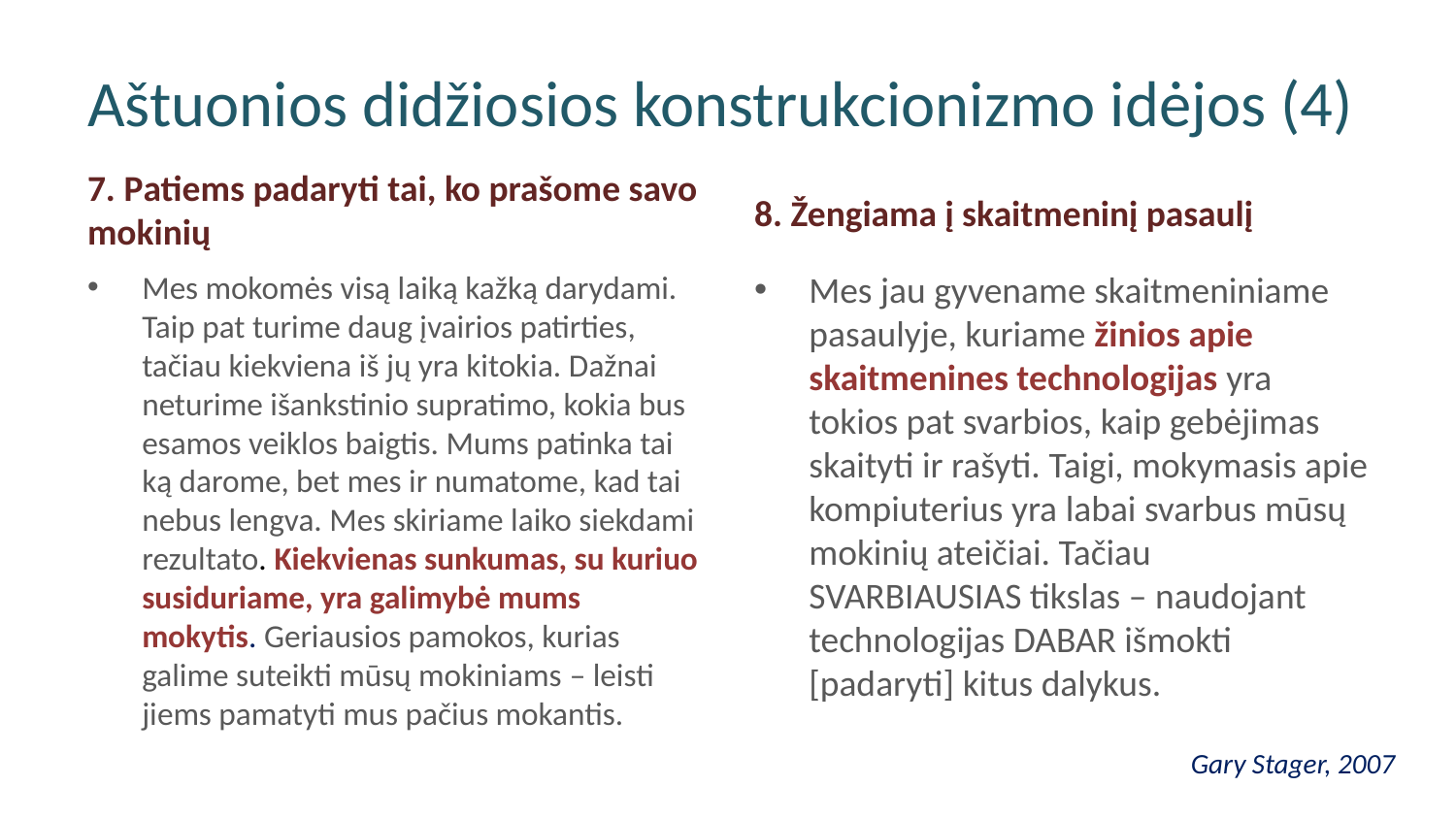

# Aštuonios didžiosios konstrukcionizmo idėjos (4)
7. Patiems padaryti tai, ko prašome savo mokinių
8. Žengiama į skaitmeninį pasaulį
Mes mokomės visą laiką kažką darydami. Taip pat turime daug įvairios patirties, tačiau kiekviena iš jų yra kitokia. Dažnai neturime išankstinio supratimo, kokia bus esamos veiklos baigtis. Mums patinka tai ką darome, bet mes ir numatome, kad tai nebus lengva. Mes skiriame laiko siekdami rezultato. Kiekvienas sunkumas, su kuriuo susiduriame, yra galimybė mums  mokytis. Geriausios pamokos, kurias galime suteikti mūsų mokiniams – leisti jiems pamatyti mus pačius mokantis.

Mes jau gyvename skaitmeniniame pasaulyje, kuriame žinios apie skaitmenines technologijas yra tokios pat svarbios, kaip gebėjimas skaityti ir rašyti. Taigi, mokymasis apie kompiuterius yra labai svarbus mūsų mokinių ateičiai. Tačiau SVARBIAUSIAS tikslas – naudojant technologijas DABAR išmokti [padaryti] kitus dalykus.

Gary Stager, 2007